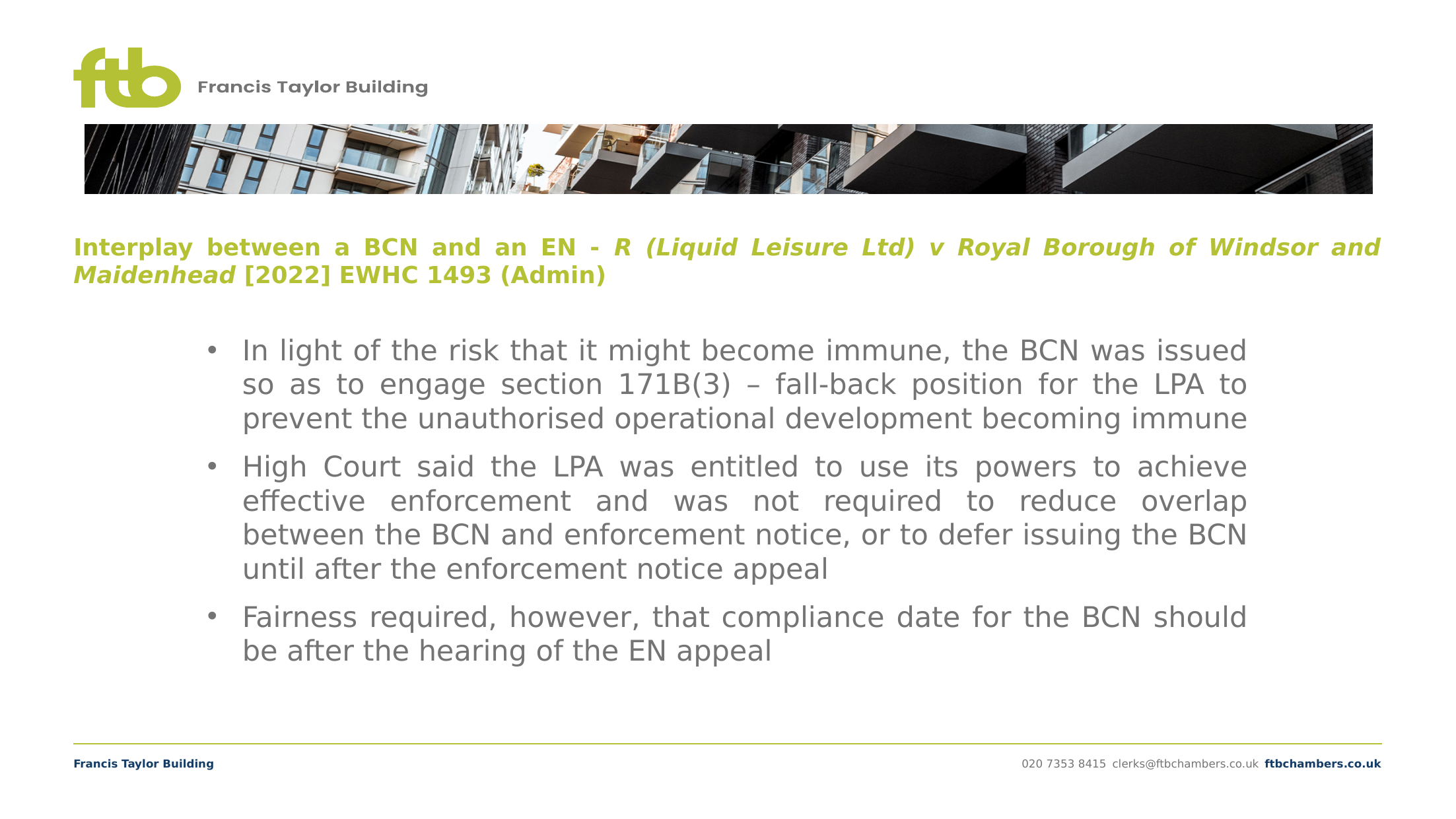

# Interplay between a BCN and an EN - R (Liquid Leisure Ltd) v Royal Borough of Windsor and Maidenhead [2022] EWHC 1493 (Admin)
In light of the risk that it might become immune, the BCN was issued so as to engage section 171B(3) – fall-back position for the LPA to prevent the unauthorised operational development becoming immune
High Court said the LPA was entitled to use its powers to achieve effective enforcement and was not required to reduce overlap between the BCN and enforcement notice, or to defer issuing the BCN until after the enforcement notice appeal
Fairness required, however, that compliance date for the BCN should be after the hearing of the EN appeal
Francis Taylor Building